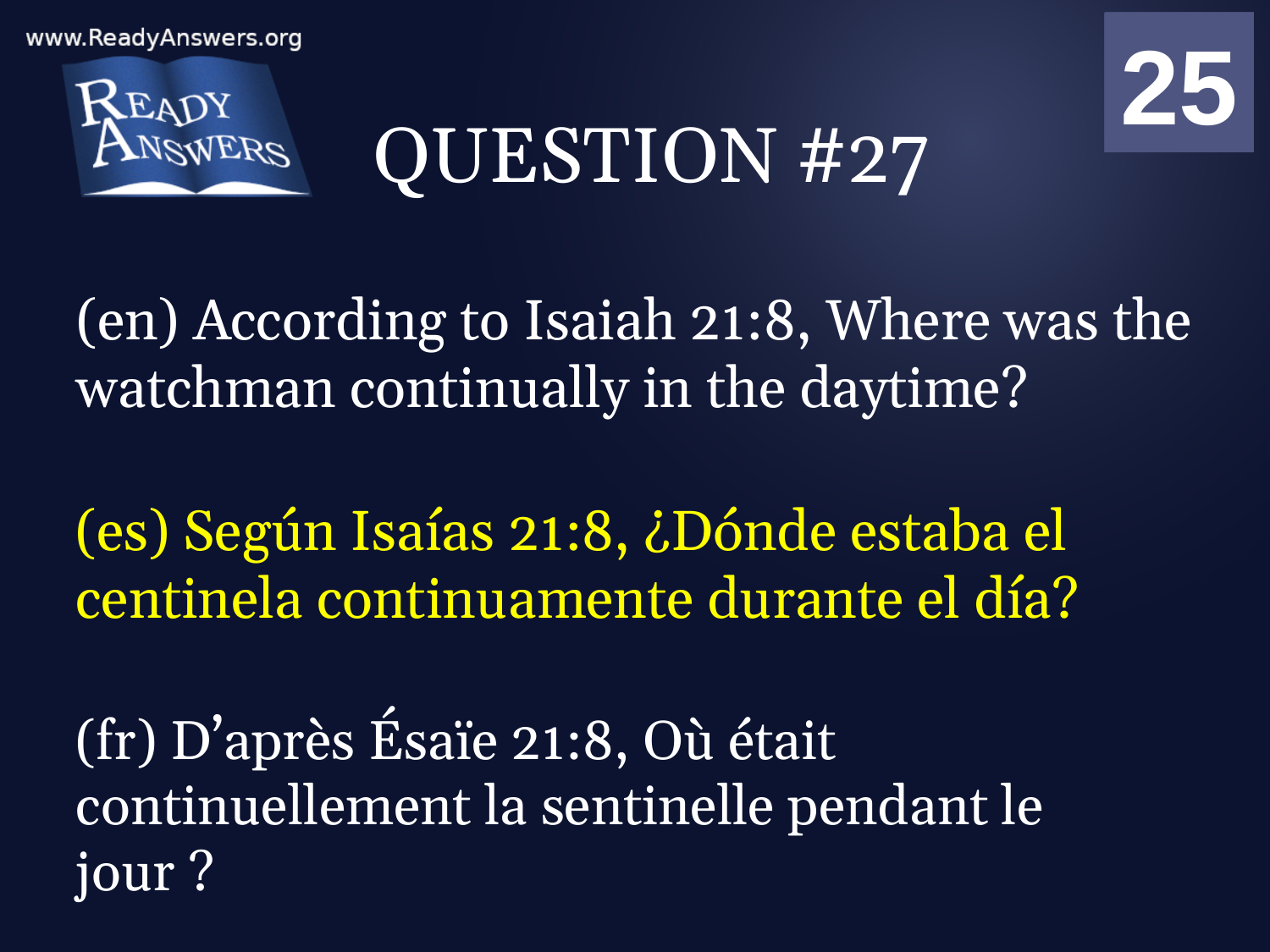

01
02
03
04
05
06
07
08
09
10
11
12
13
14
15
16
17
18
19
20
21
22
23
24
25
00
# QUESTION #27
(en) According to Isaiah 21:8, Where was the watchman continually in the daytime?
(es) Según Isaías 21:8, ¿Dónde estaba el centinela continuamente durante el día?
(fr) D’après Ésaïe 21:8, Où était continuellement la sentinelle pendant le jour ?